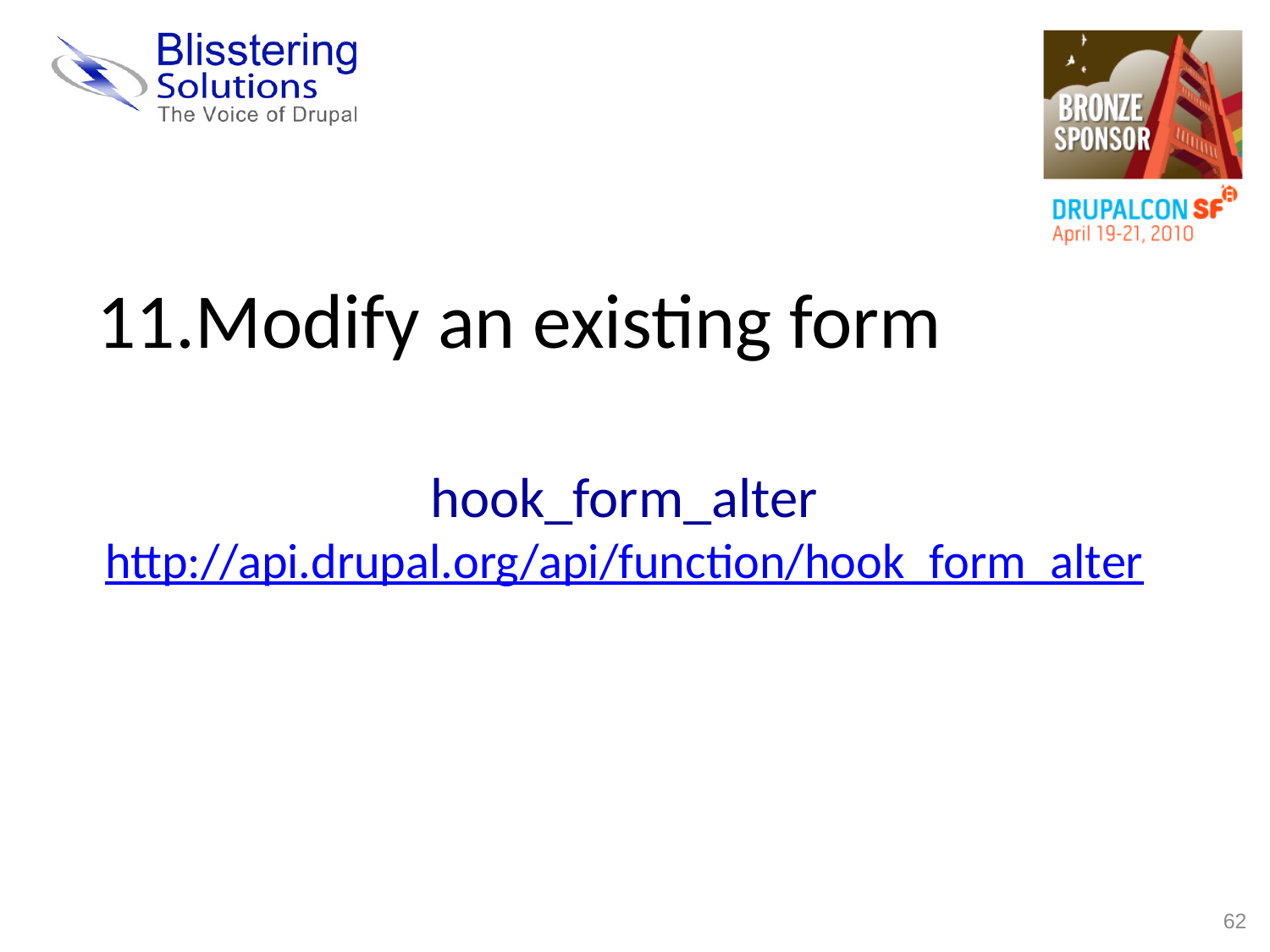

11.Modify an existing form

hook_form_alter
http://api.drupal.org/api/function/hook_form_alter
62